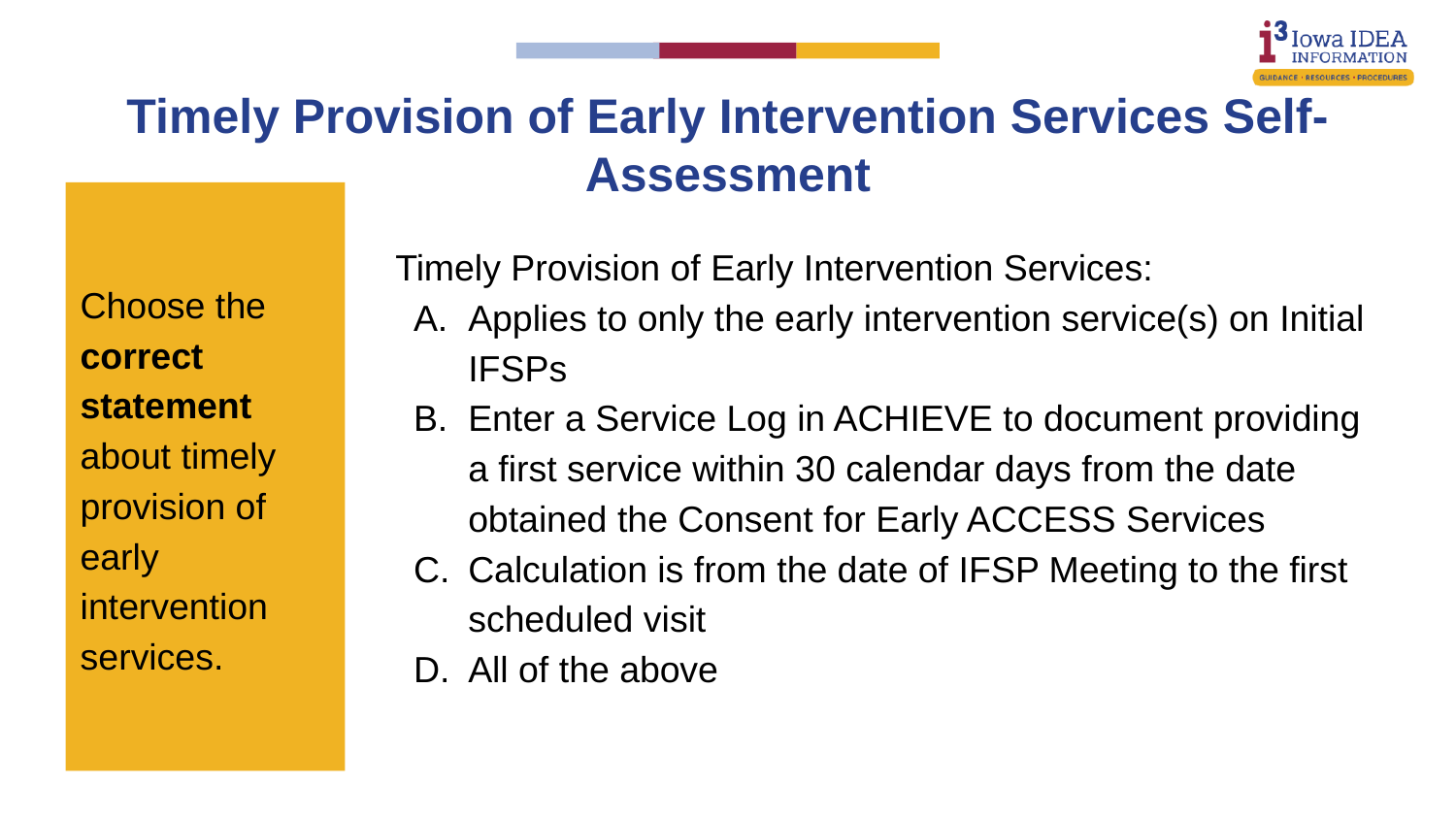

# Timely Provision of Early Intervention Services Self-Assessment
Choose the correct statement about timely provision of early intervention services.
Timely Provision of Early Intervention Services:
Applies to only the early intervention service(s) on Initial IFSPs
Enter a Service Log in ACHIEVE to document providing a first service within 30 calendar days from the date obtained the Consent for Early ACCESS Services
Calculation is from the date of IFSP Meeting to the first scheduled visit
All of the above